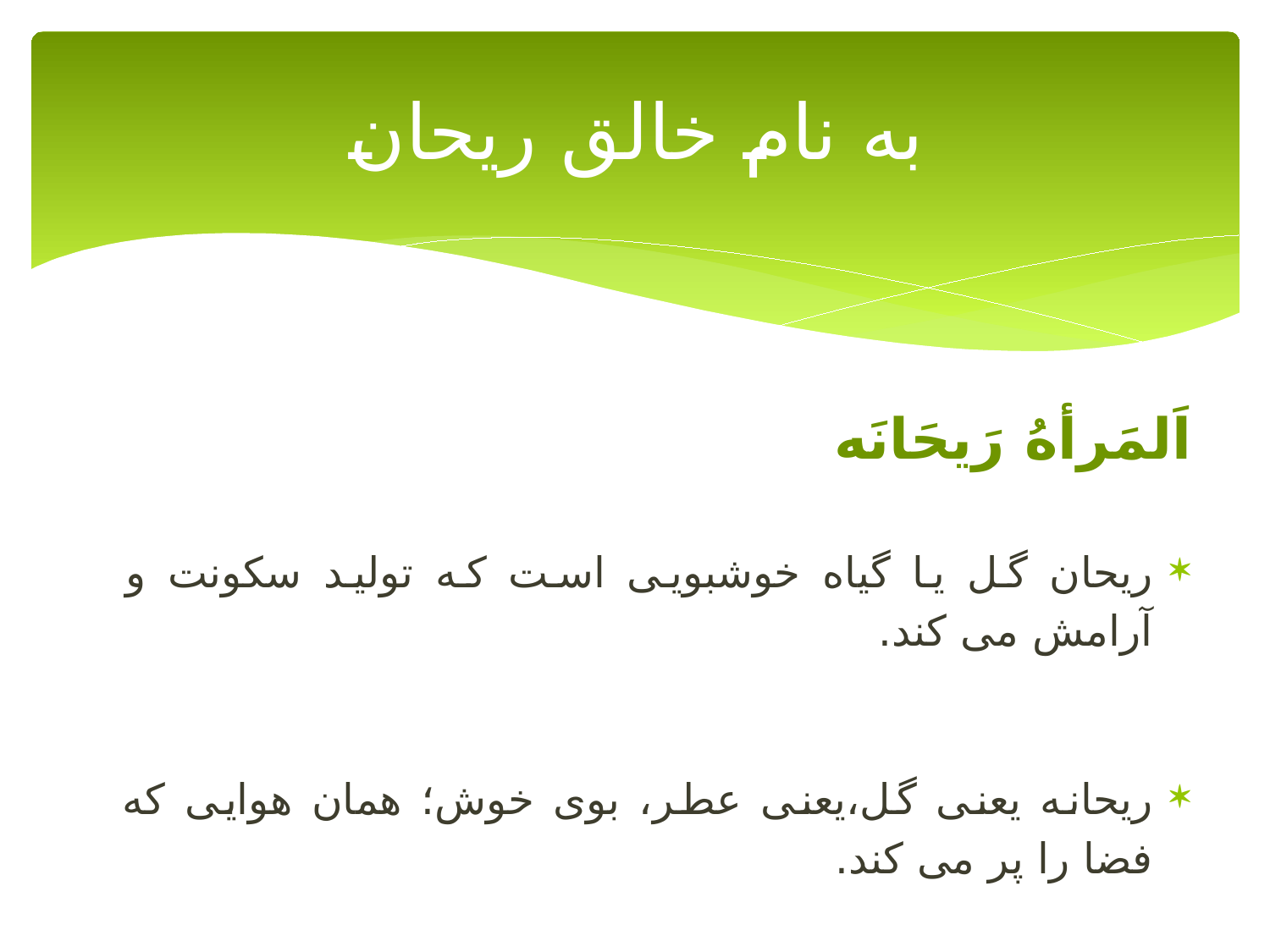

# به نام خالق ریحان
اَلمَرأهُ رَیحَانَه

ریحان گل یا گیاه خوشبویی است که تولید سکونت و آرامش می کند.

ریحانه یعنی گل،یعنی عطر، بوی خوش؛ همان هوایی که فضا را پر می کند.